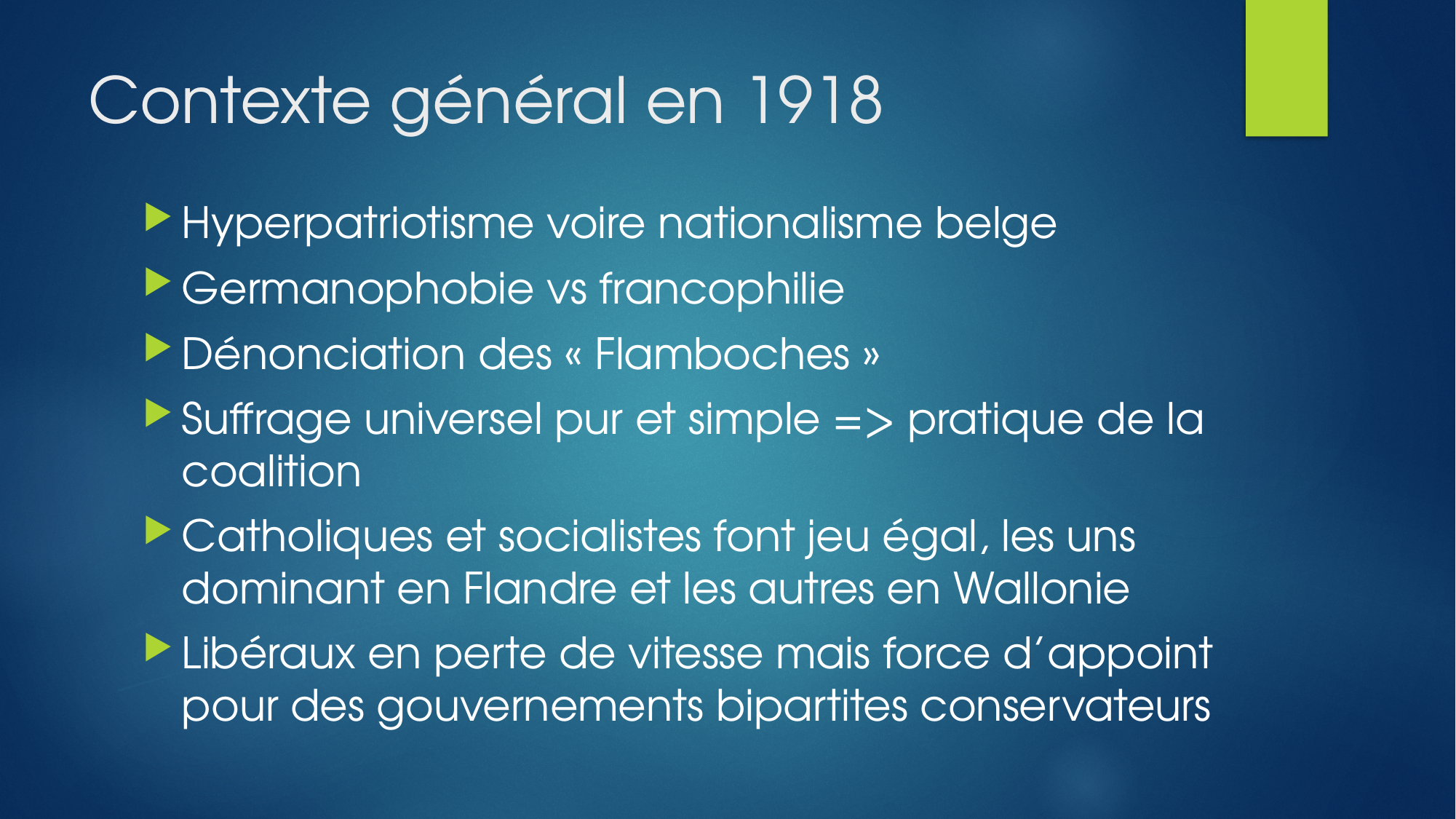

# Contexte général en 1918
Hyperpatriotisme voire nationalisme belge
Germanophobie vs francophilie
Dénonciation des « Flamboches »
Suffrage universel pur et simple => pratique de la coalition
Catholiques et socialistes font jeu égal, les uns dominant en Flandre et les autres en Wallonie
Libéraux en perte de vitesse mais force d’appoint pour des gouvernements bipartites conservateurs